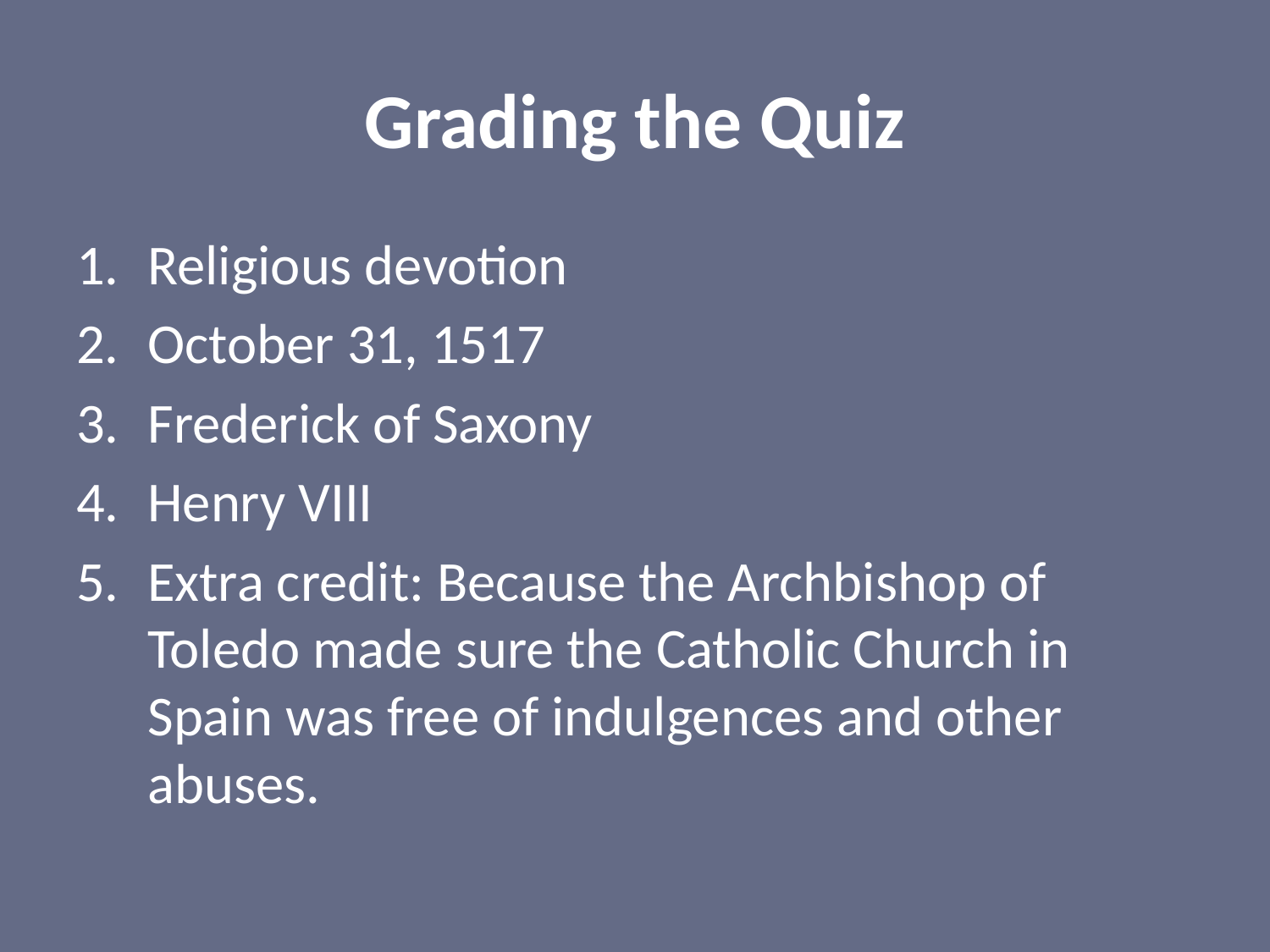

# Grading the Quiz
Religious devotion
October 31, 1517
Frederick of Saxony
Henry VIII
Extra credit: Because the Archbishop of Toledo made sure the Catholic Church in Spain was free of indulgences and other abuses.